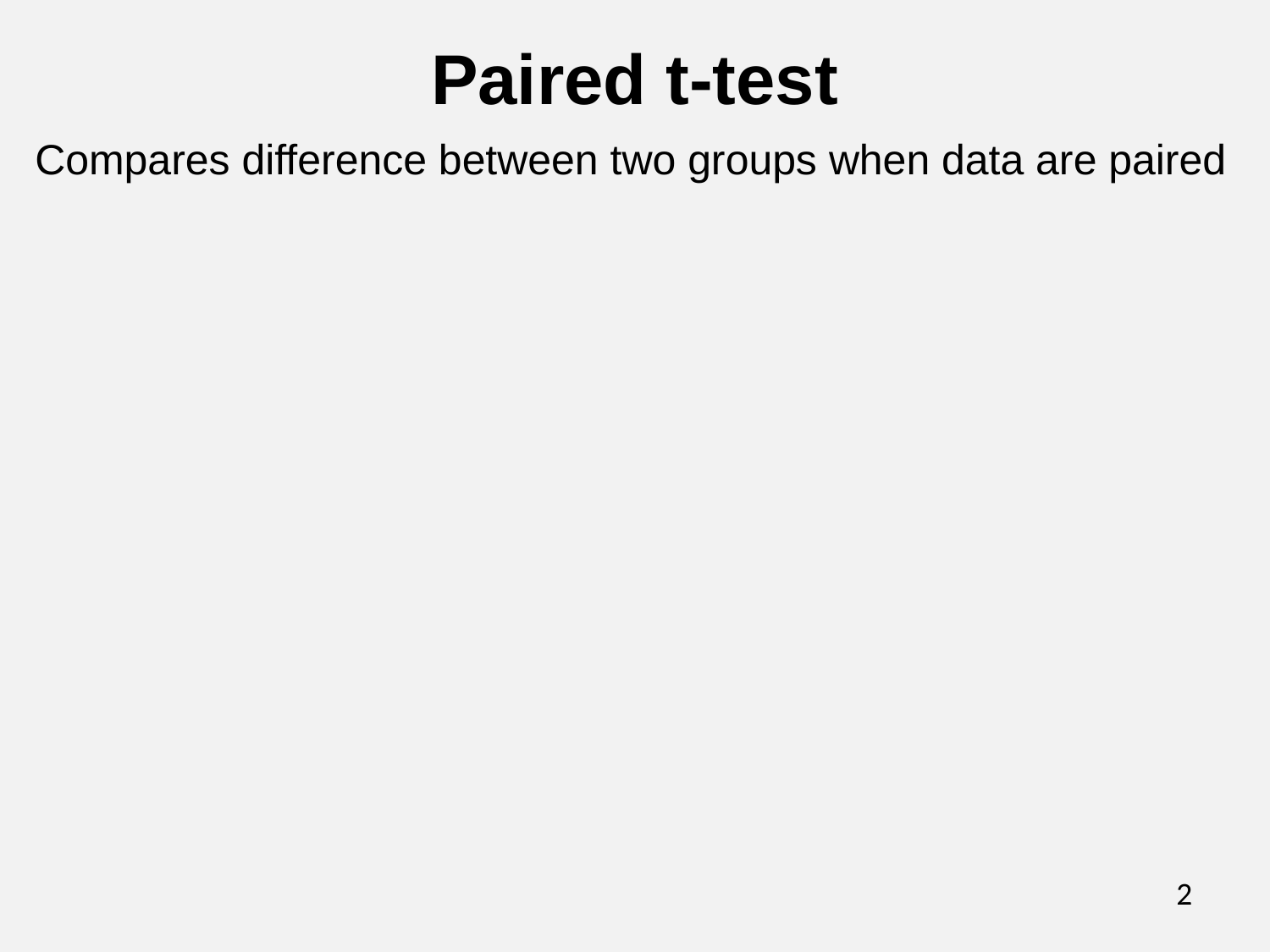

Paired t-test
Compares difference between two groups when data are paired

2